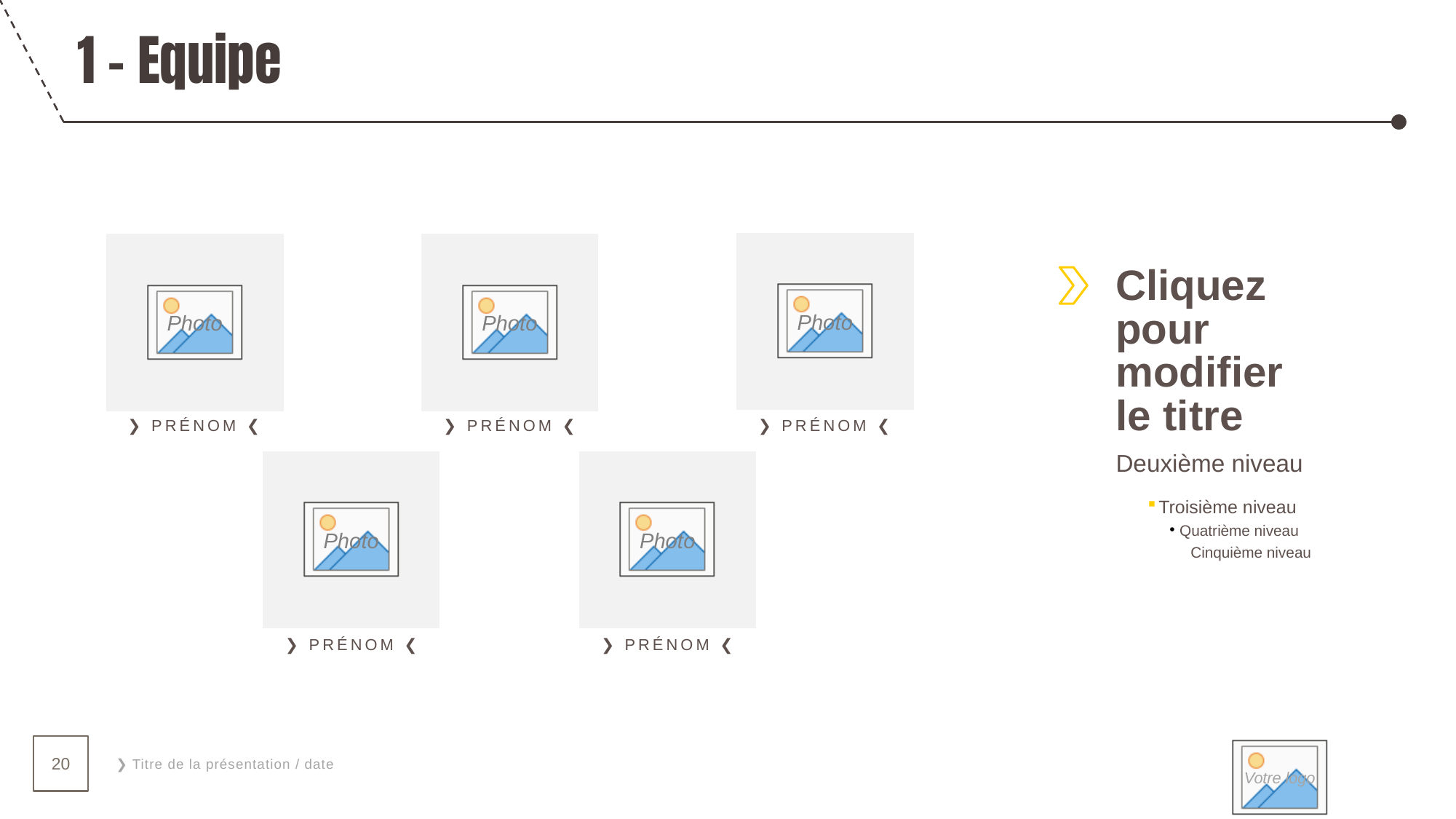

1 - Equipe
Cliquez
pour modifier
le titre
Deuxième niveau
Troisième niveau
Quatrième niveau
Cinquième niveau

❯ PRÉNOM ❮
❯ PRÉNOM ❮
❯ PRÉNOM ❮

❯ PRÉNOM ❮
❯ PRÉNOM ❮
20

❯ Titre de la présentation / date